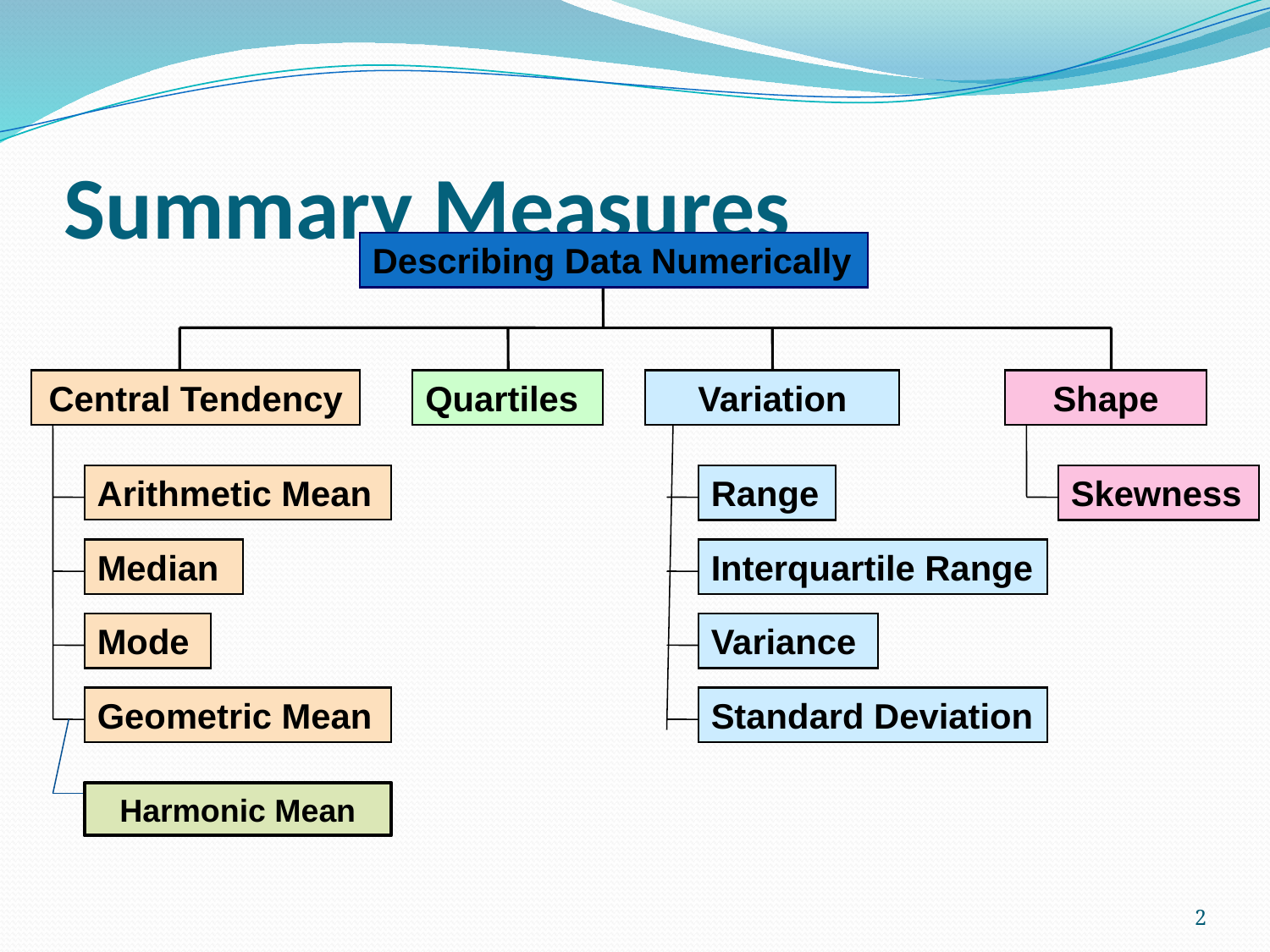

# Summary Measures
Describing Data Numerically

Central Tendency
Quartiles
Variation
Shape

Arithmetic Mean
Range
Skewness

Median
Interquartile Range

Mode
Variance

Geometric Mean
Standard Deviation

Harmonic Mean
2